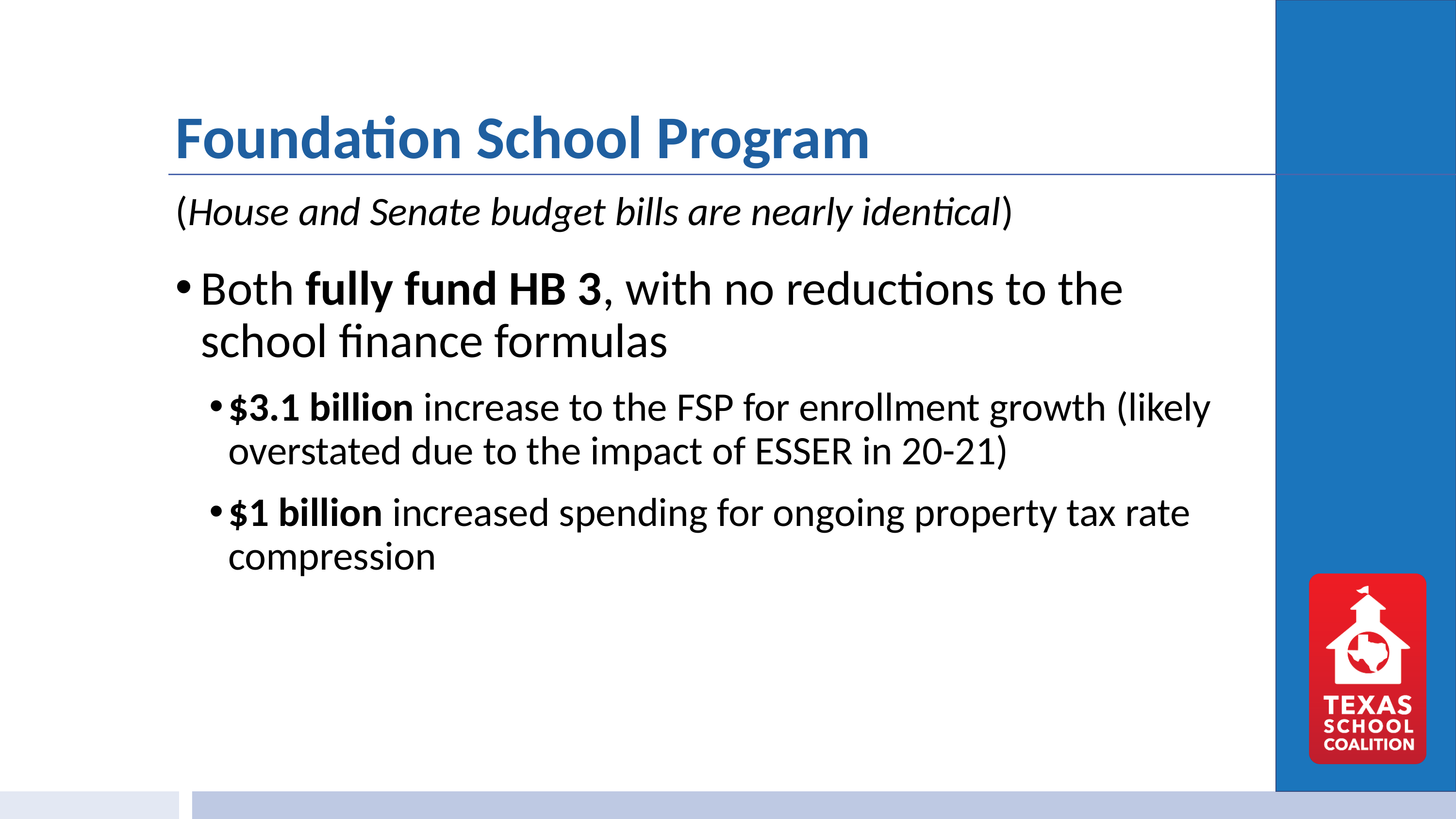

# Foundation School Program
(House and Senate budget bills are nearly identical)
Both fully fund HB 3, with no reductions to the school finance formulas
$3.1 billion increase to the FSP for enrollment growth (likely overstated due to the impact of ESSER in 20-21)
$1 billion increased spending for ongoing property tax rate compression